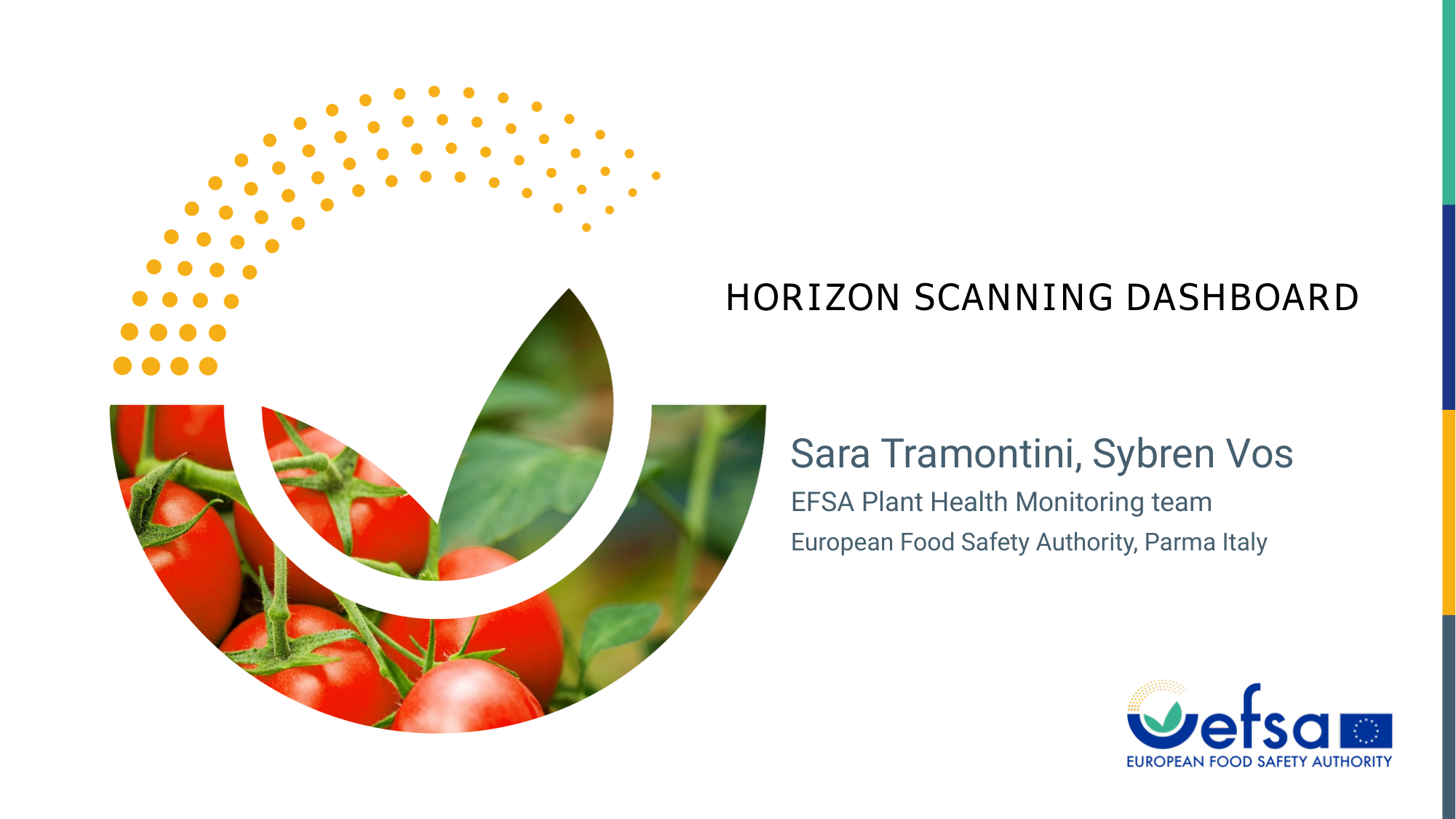

# Horizon scanning dashboard
Sara Tramontini, Sybren Vos
EFSA Plant Health Monitoring team
European Food Safety Authority, Parma Italy